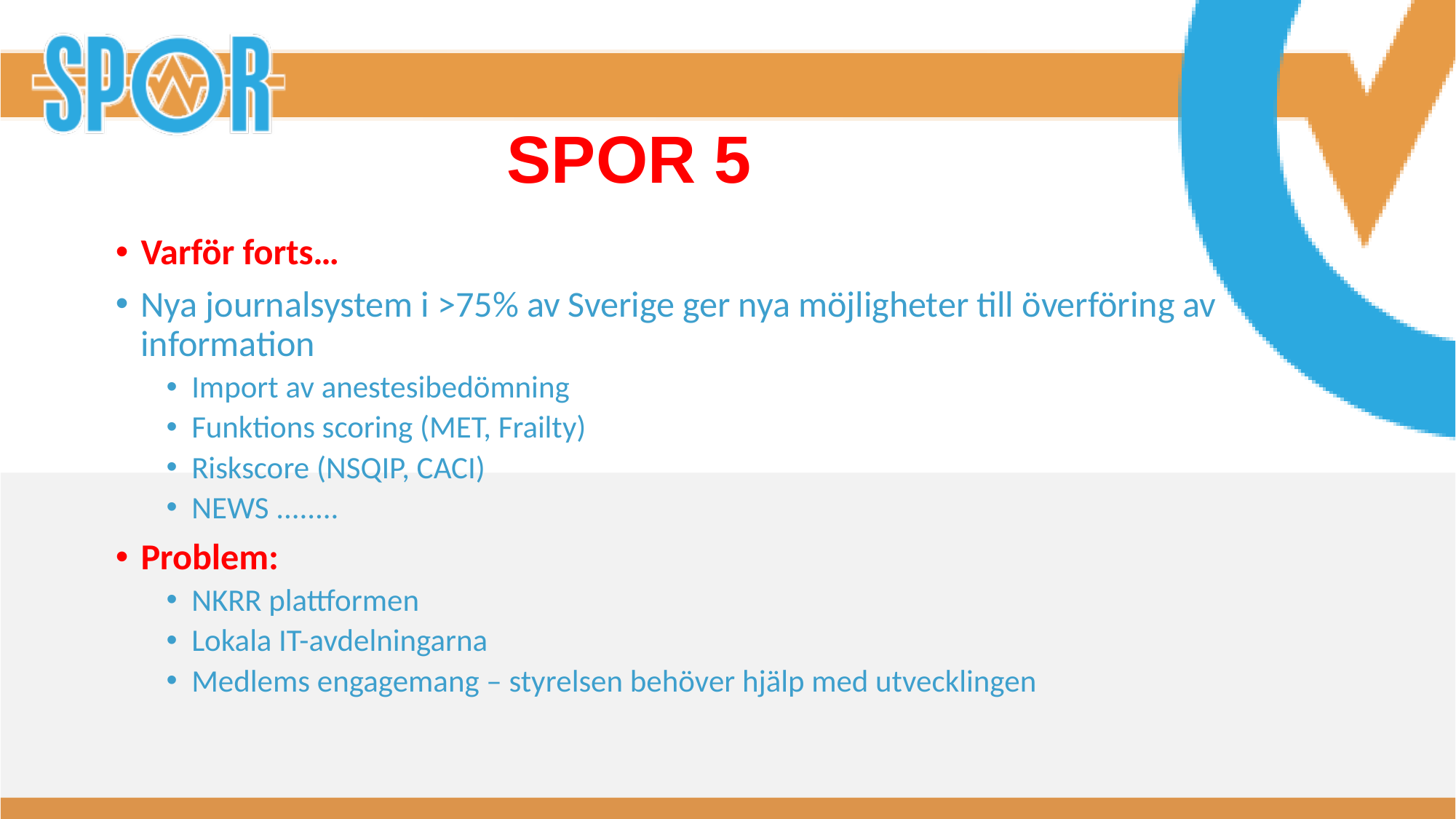

# SPOR 5
Varför forts…
Nya journalsystem i >75% av Sverige ger nya möjligheter till överföring av information
Import av anestesibedömning
Funktions scoring (MET, Frailty)
Riskscore (NSQIP, CACI)
NEWS ........
Problem:
NKRR plattformen
Lokala IT-avdelningarna
Medlems engagemang – styrelsen behöver hjälp med utvecklingen